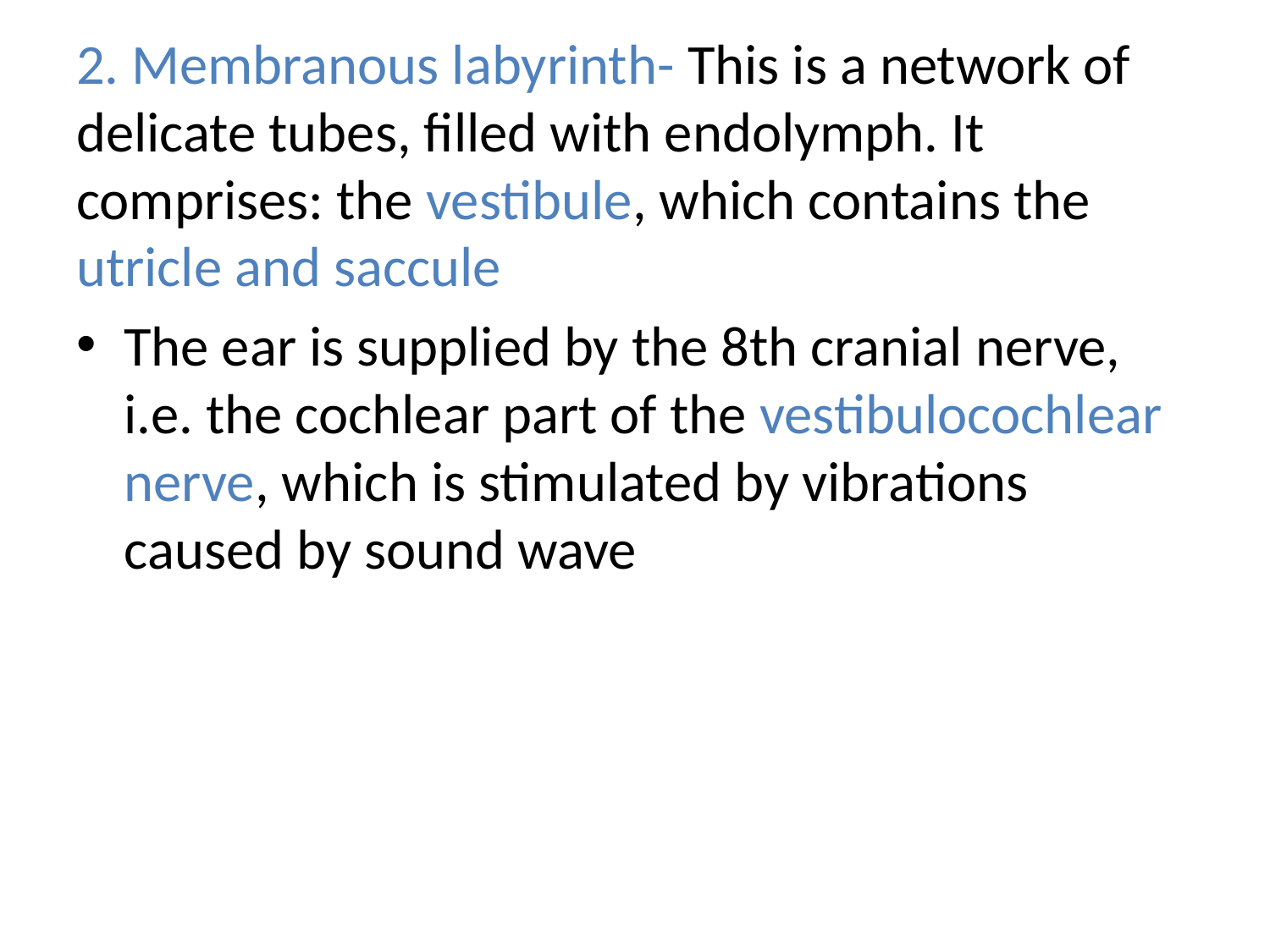

2. Membranous labyrinth- This is a network of delicate tubes, filled with endolymph. It comprises: the vestibule, which contains the utricle and saccule
The ear is supplied by the 8th cranial nerve, i.e. the cochlear part of the vestibulocochlear nerve, which is stimulated by vibrations caused by sound wave